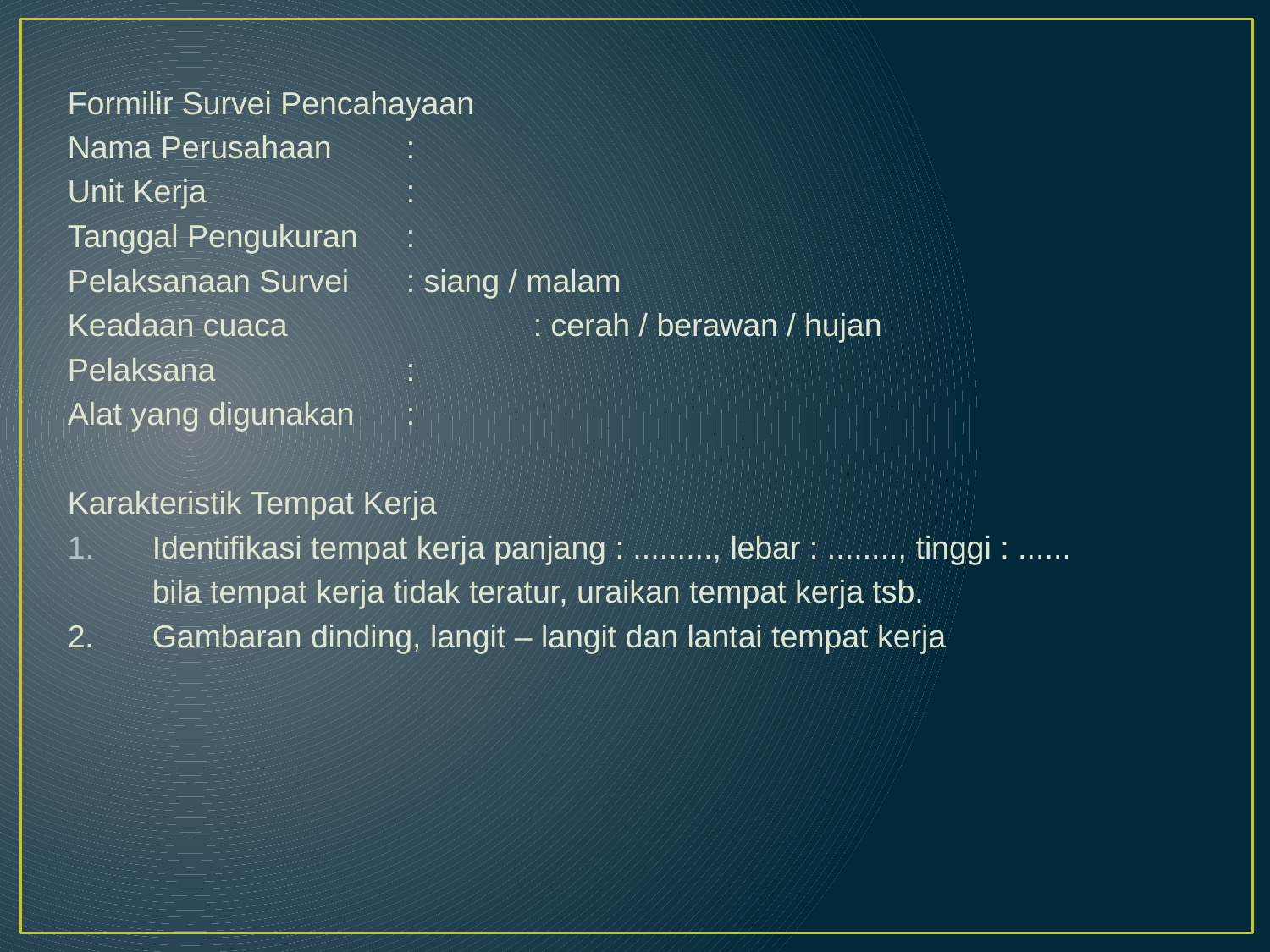

Formilir Survei Pencahayaan
Nama Perusahaan	:
Unit Kerja		:
Tanggal Pengukuran	:
Pelaksanaan Survei	: siang / malam
Keadaan cuaca		: cerah / berawan / hujan
Pelaksana		:
Alat yang digunakan	:

Karakteristik Tempat Kerja
Identifikasi tempat kerja panjang : ........., lebar : ........, tinggi : ......
	bila tempat kerja tidak teratur, uraikan tempat kerja tsb.
2.	Gambaran dinding, langit – langit dan lantai tempat kerja